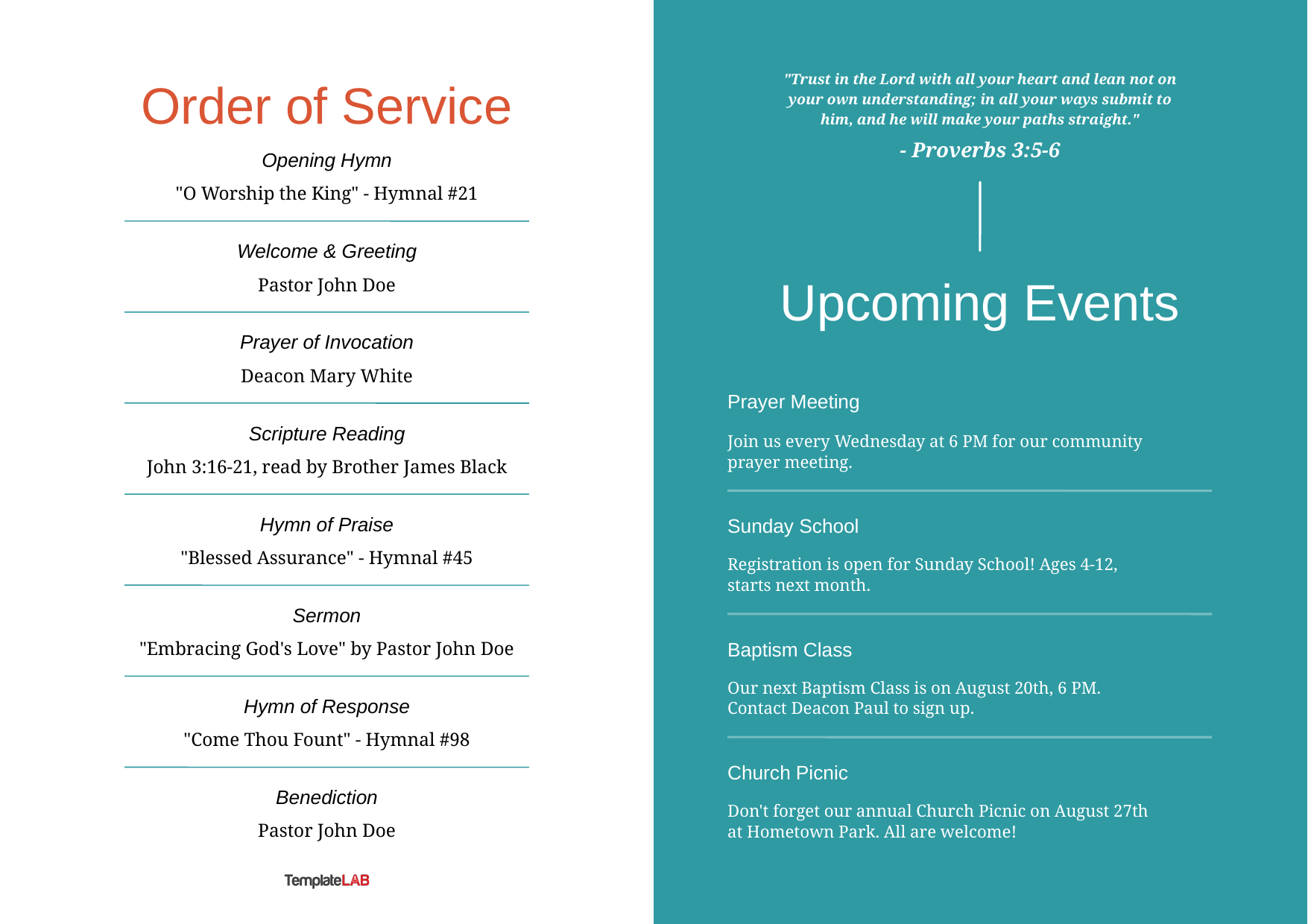

Order of Service
Opening Hymn
"O Worship the King" - Hymnal #21

Welcome & Greeting
Pastor John Doe

Prayer of Invocation
Deacon Mary White

Scripture Reading
John 3:16-21, read by Brother James Black

Hymn of Praise
"Blessed Assurance" - Hymnal #45

Sermon
"Embracing God's Love" by Pastor John Doe

Hymn of Response
"Come Thou Fount" - Hymnal #98

Benediction
Pastor John Doe

"Trust in the Lord with all your heart and lean not on your own understanding; in all your ways submit to him, and he will make your paths straight."
- Proverbs 3:5-6

Upcoming Events
Prayer Meeting
Join us every Wednesday at 6 PM for our community
prayer meeting.

Sunday School
Registration is open for Sunday School! Ages 4-12,
starts next month.

Baptism Class
Our next Baptism Class is on August 20th, 6 PM.
Contact Deacon Paul to sign up.

Church Picnic
Don't forget our annual Church Picnic on August 27th
at Hometown Park. All are welcome!